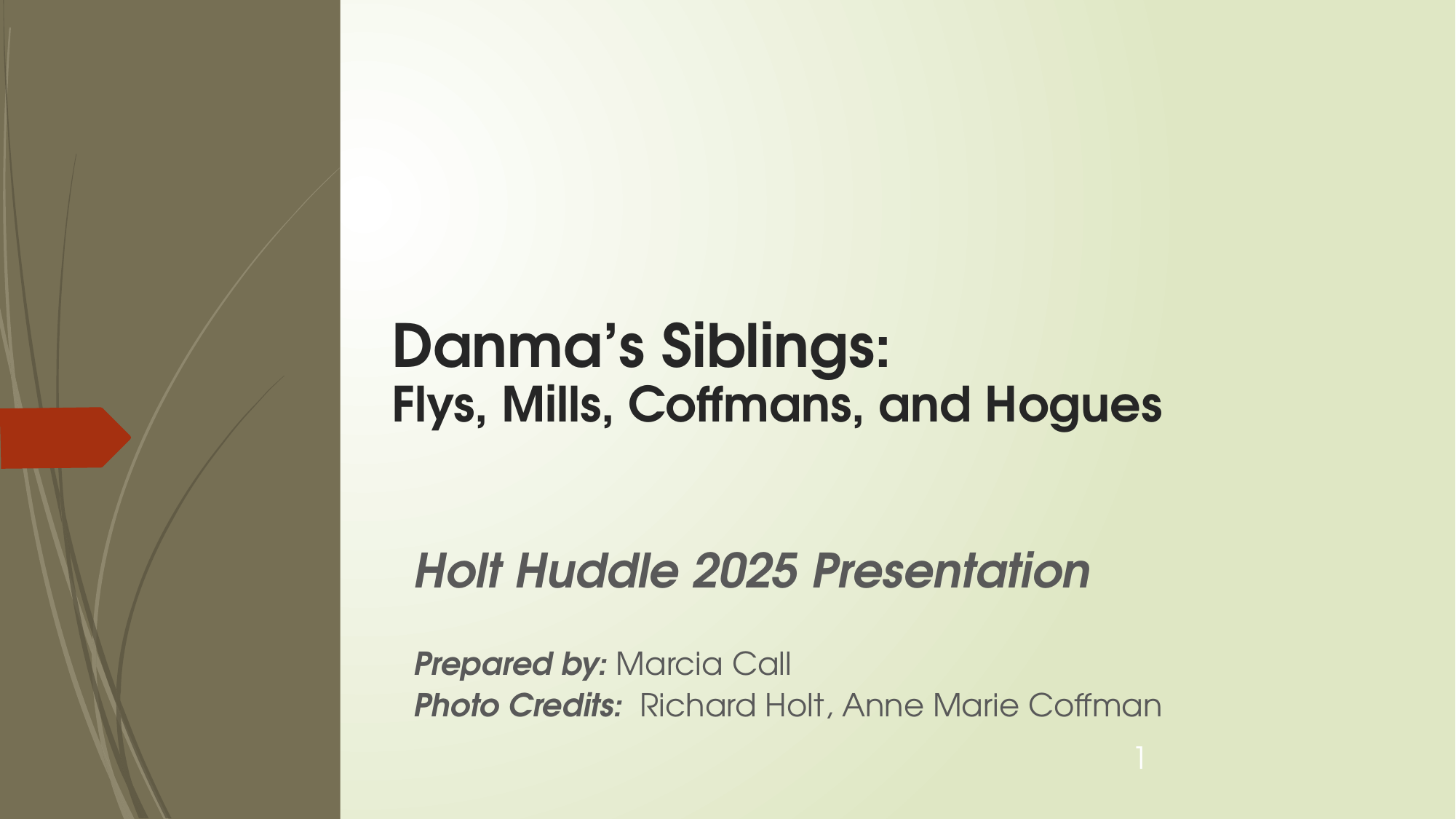

# Danma’s Siblings: Flys, Mills, Coffmans, and Hogues

Holt Huddle 2025 Presentation

Prepared by: Marcia Call
Photo Credits:  Richard Holt, Anne Marie Coffman
1